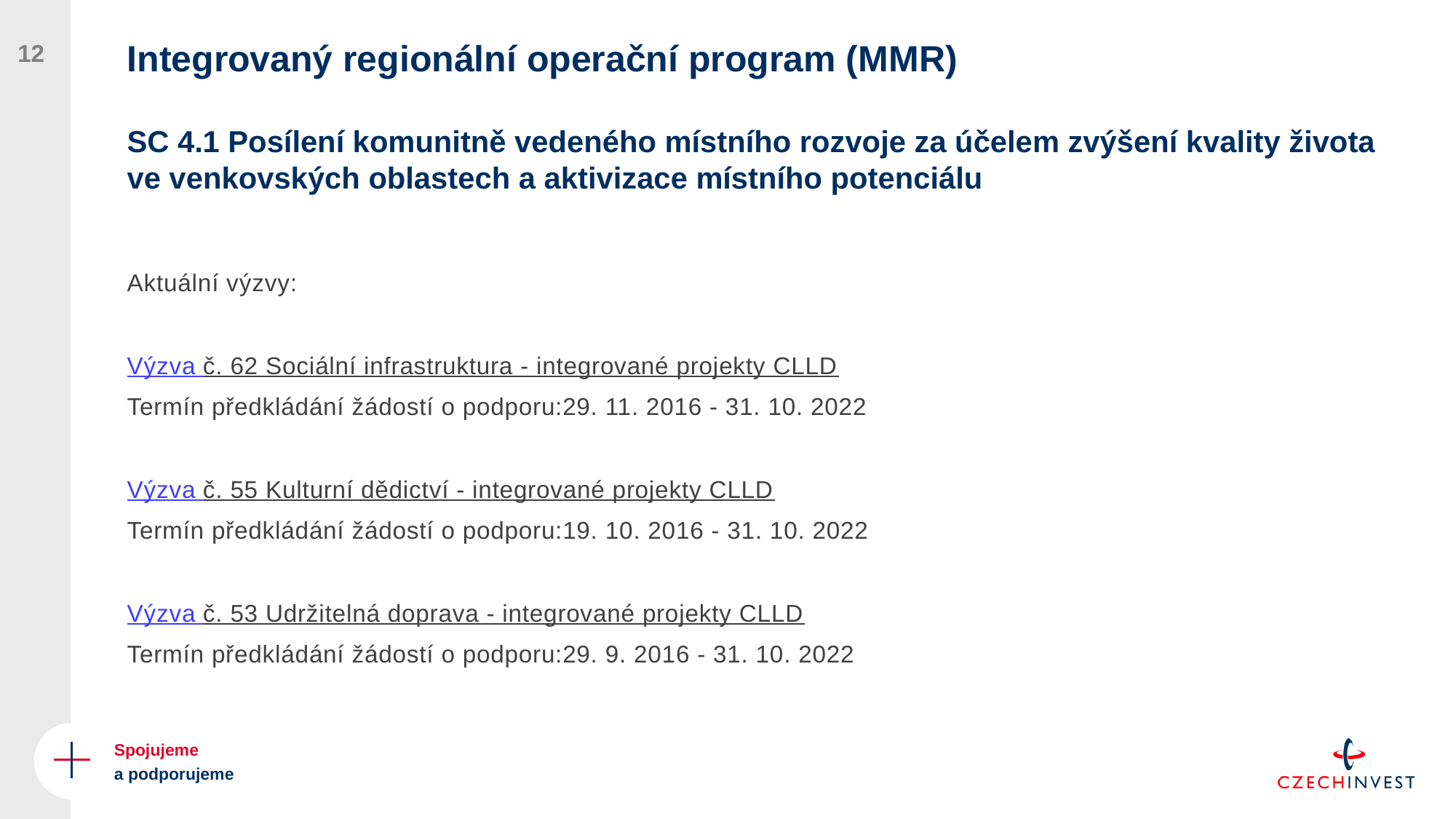

# Integrovaný regionální operační program (MMR) SC 4.1 Posílení komunitně vedeného místního rozvoje za účelem zvýšení kvality života ve venkovských oblastech a aktivizace místního potenciálu
12
Aktuální výzvy:

Výzva č. 62 Sociální infrastruktura - integrované projekty CLLD
Termín předkládání žádostí o podporu:29. 11. 2016 - 31. 10. 2022

Výzva č. 55 Kulturní dědictví - integrované projekty CLLD
Termín předkládání žádostí o podporu:19. 10. 2016 - 31. 10. 2022

Výzva č. 53 Udržitelná doprava - integrované projekty CLLD
Termín předkládání žádostí o podporu:29. 9. 2016 - 31. 10. 2022